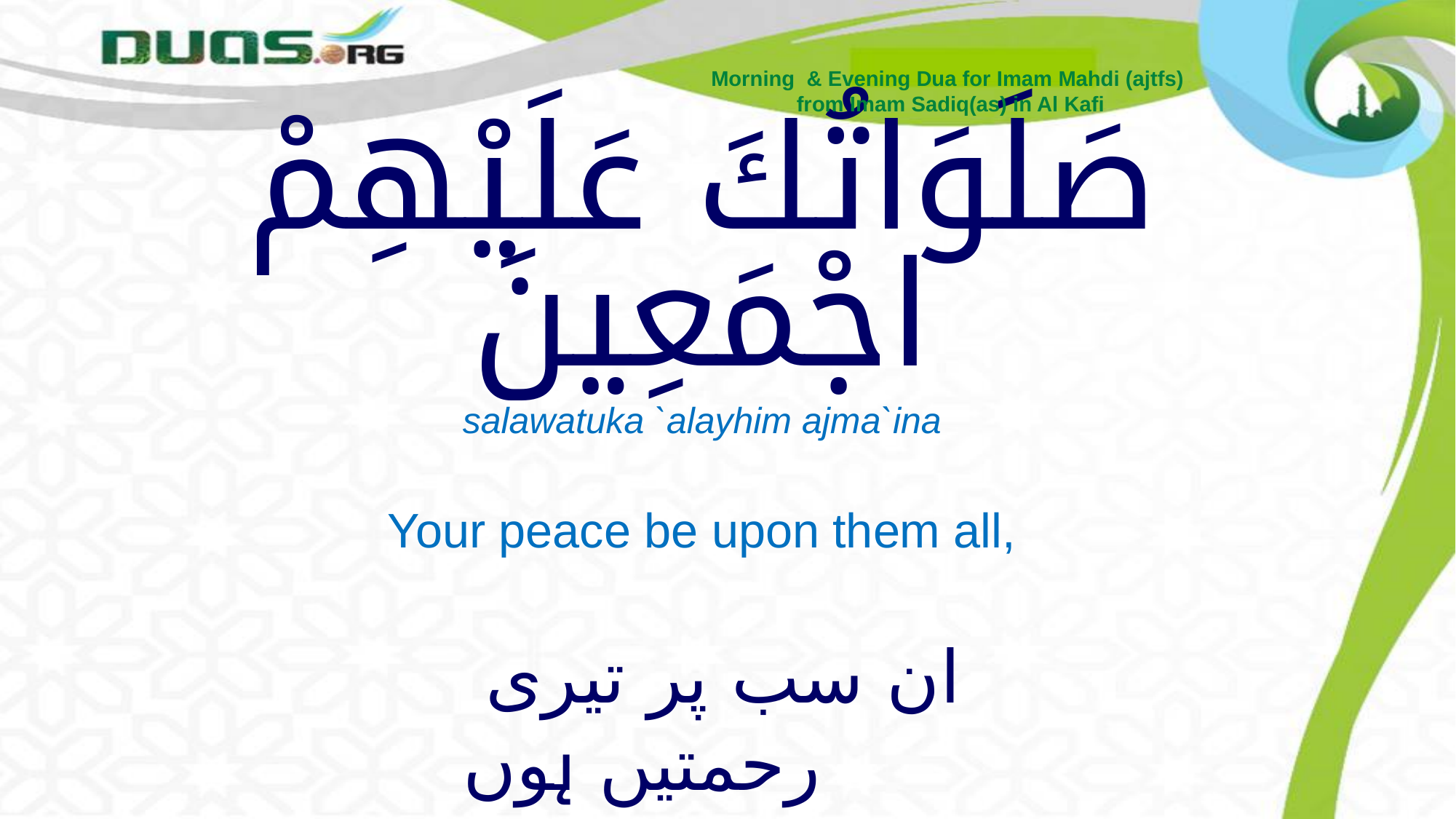

Morning  & Evening Dua for Imam Mahdi (ajtfs)
from Imam Sadiq(as) in Al Kafi
# صَلَوَاتُكَ عَلَيْهِمْ اجْمَعِينَ

salawatuka `alayhim ajma`ina

Your peace be upon them all,
 ان سب پر تیری رحمتیں ہوں